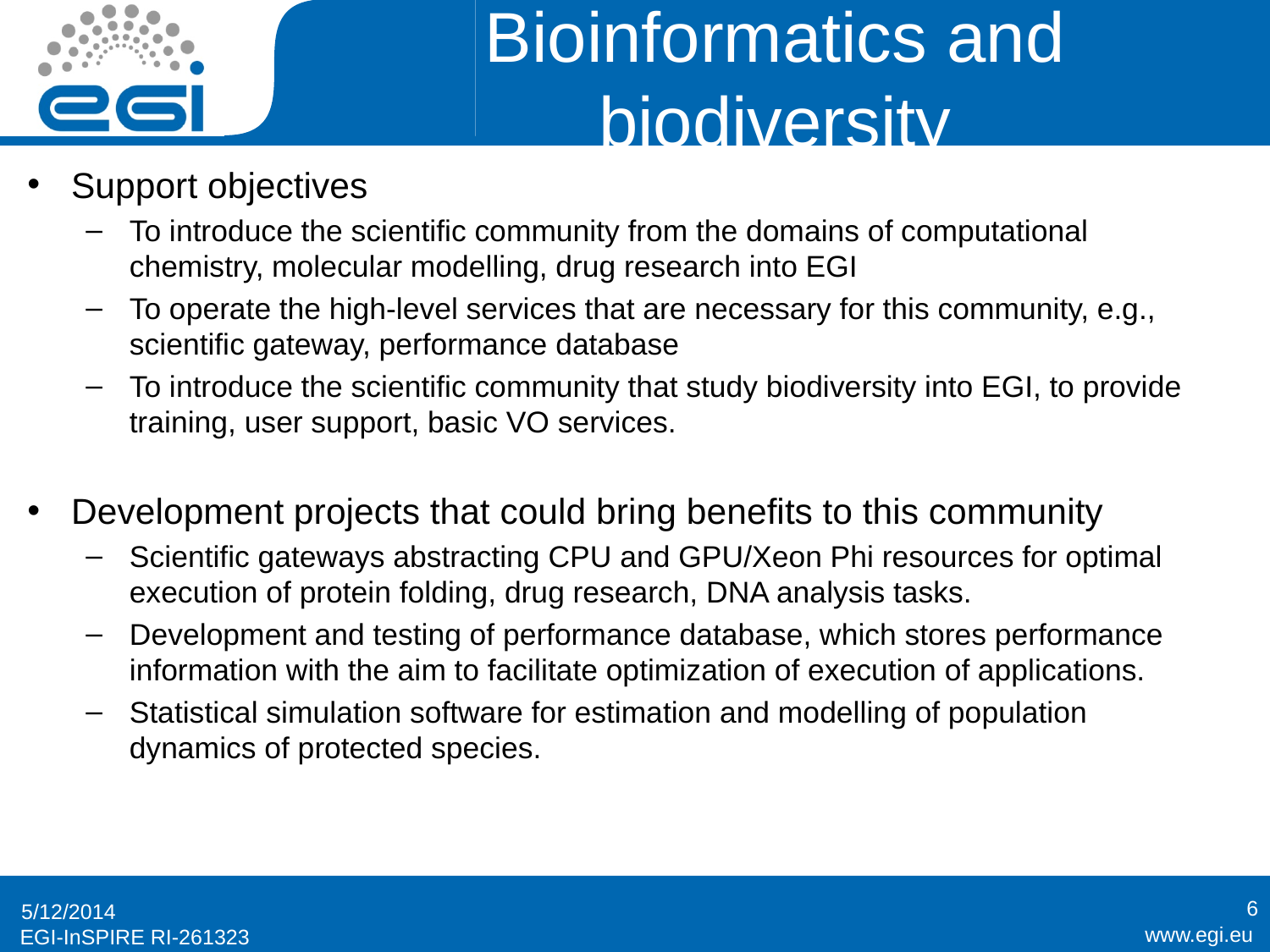

# Bioinformatics and biodiversity
Support objectives
To introduce the scientific community from the domains of computational chemistry, molecular modelling, drug research into EGI
To operate the high-level services that are necessary for this community, e.g., scientific gateway, performance database
To introduce the scientific community that study biodiversity into EGI, to provide training, user support, basic VO services.

Development projects that could bring benefits to this community
Scientific gateways abstracting CPU and GPU/Xeon Phi resources for optimal execution of protein folding, drug research, DNA analysis tasks.
Development and testing of performance database, which stores performance information with the aim to facilitate optimization of execution of applications.
Statistical simulation software for estimation and modelling of population dynamics of protected species.

6
5/12/2014